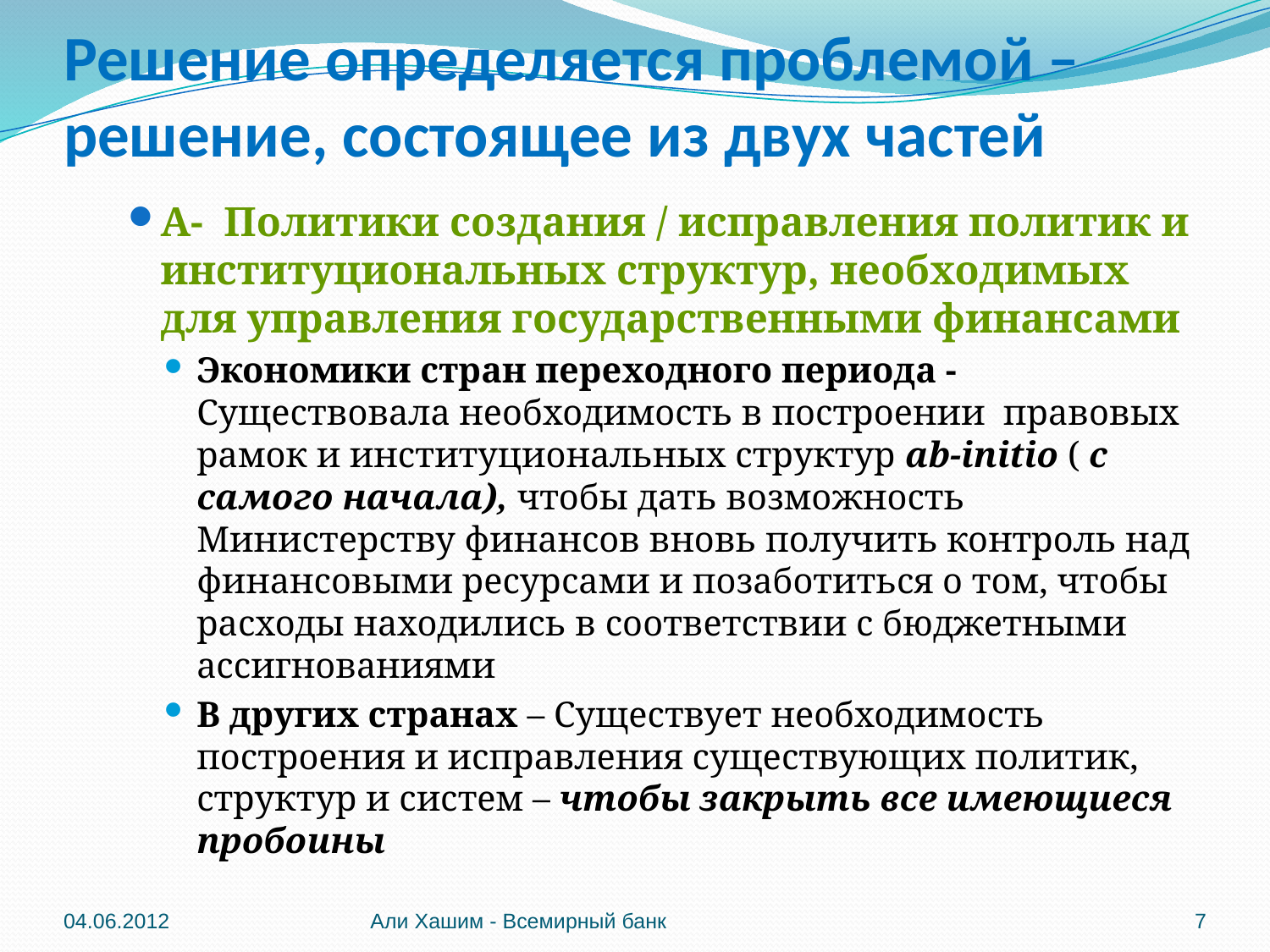

# Решение определяется проблемой – решение, состоящее из двух частей
A-  Политики создания / исправления политик и институциональных структур, необходимых для управления государственными финансами
Экономики стран переходного периода -  Существовала необходимость в построении  правовых рамок и институциональных структур ab-initio ( с самого начала), чтобы дать возможность Министерству финансов вновь получить контроль над финансовыми ресурсами и позаботиться о том, чтобы расходы находились в соответствии с бюджетными ассигнованиями
В других странах – Существует необходимость построения и исправления существующих политик, структур и систем – чтобы закрыть все имеющиеся пробоины
04.06.2012
Али Хашим - Всемирный банк
7